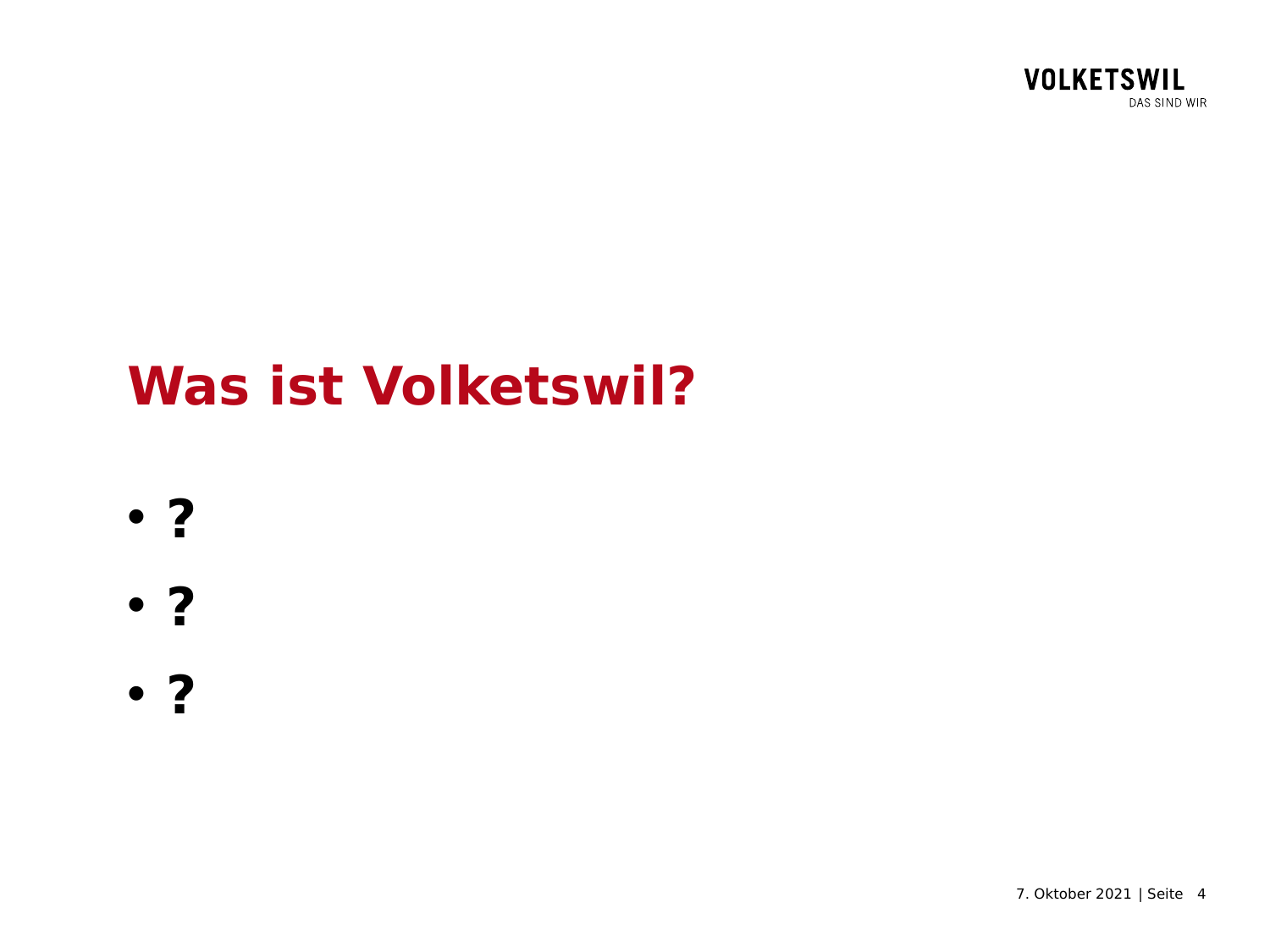

#

Was ist Volketswil?

?

?

?
7. Oktober 2021
4